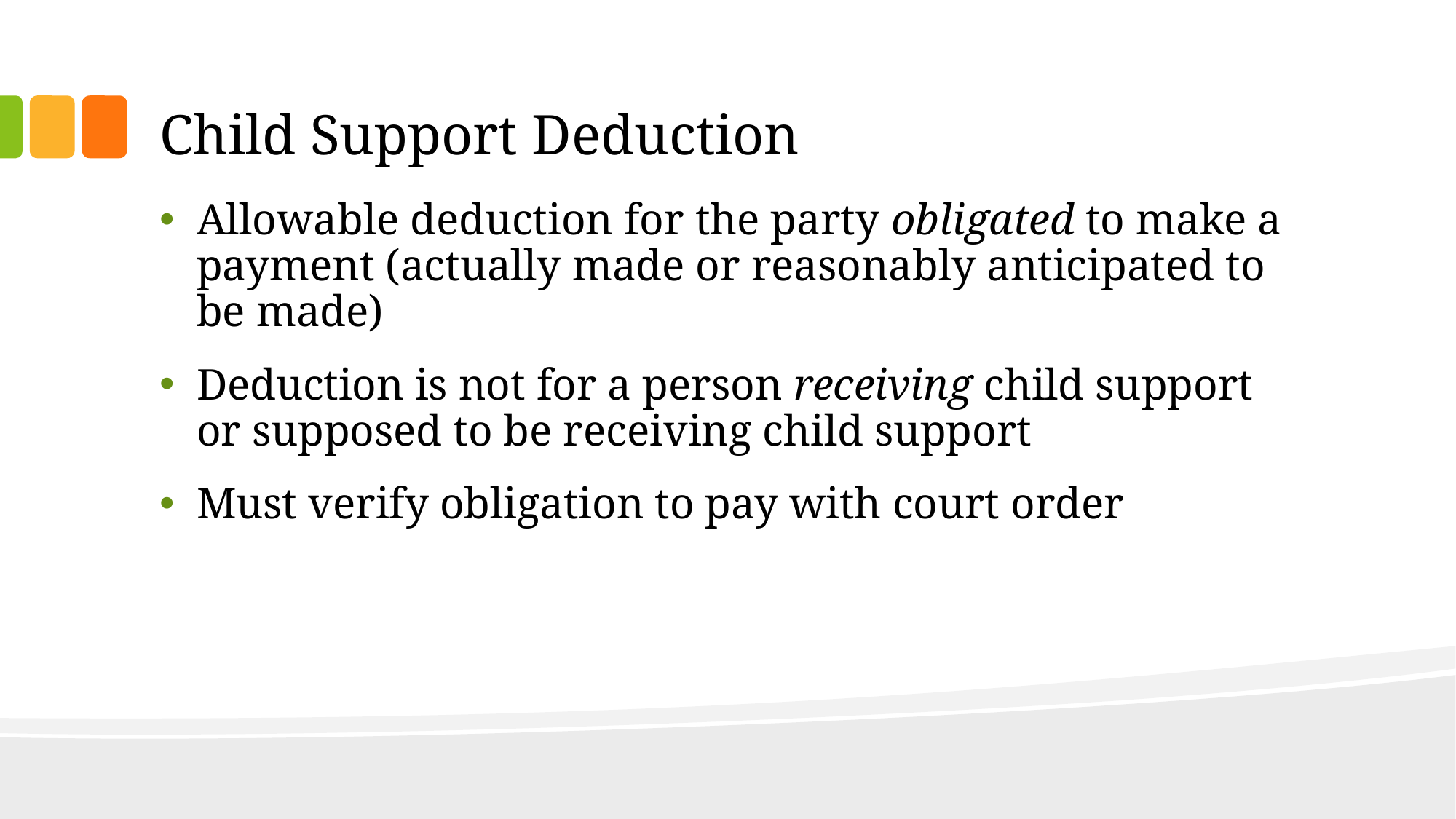

# Child Support Deduction
Allowable deduction for the party obligated to make a payment (actually made or reasonably anticipated to be made)
Deduction is not for a person receiving child support or supposed to be receiving child support
Must verify obligation to pay with court order